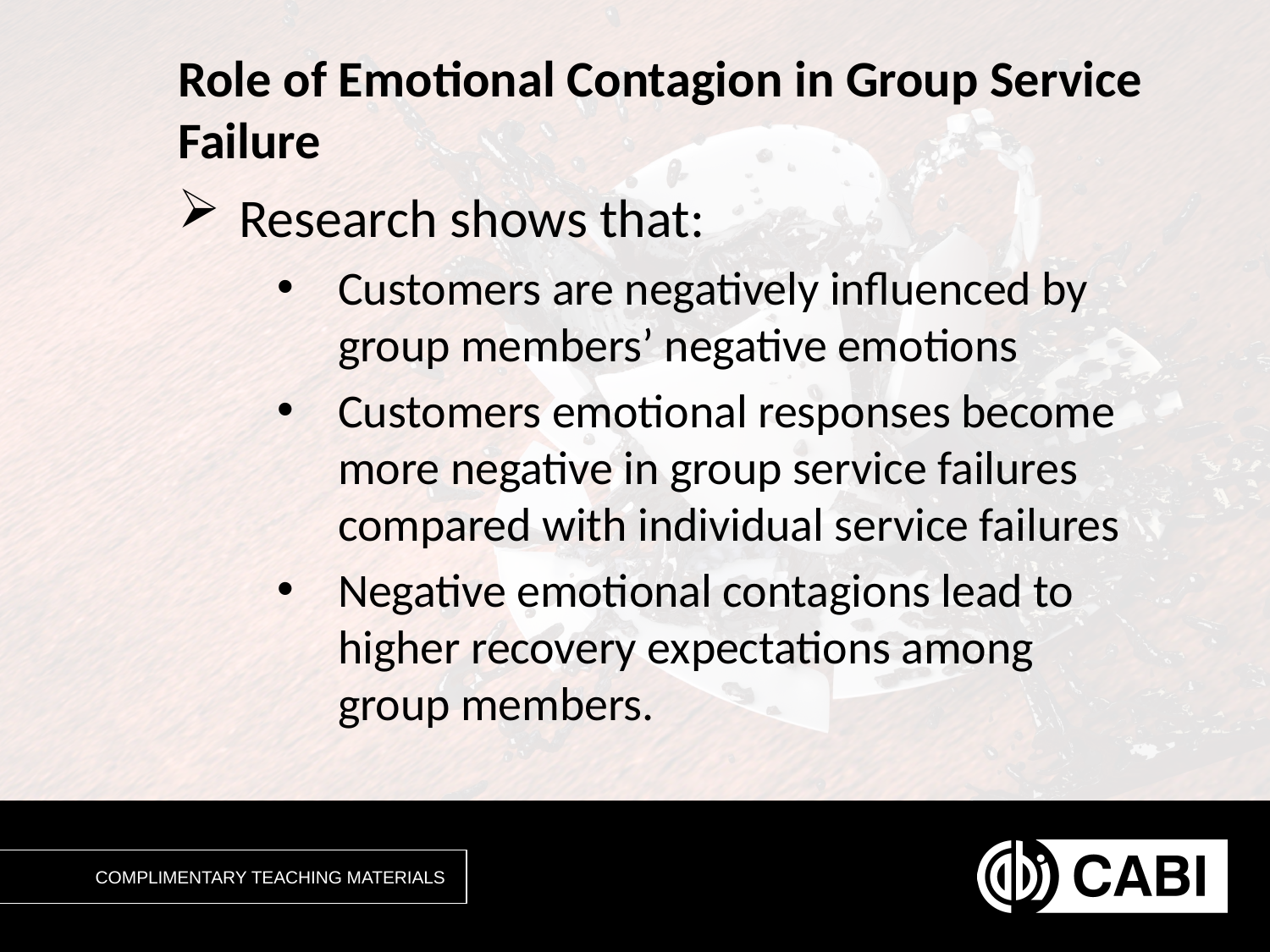

# Role of Emotional Contagion in Group Service Failure
Research shows that:
Customers are negatively influenced by group members’ negative emotions
Customers emotional responses become more negative in group service failures compared with individual service failures
Negative emotional contagions lead to higher recovery expectations among group members.